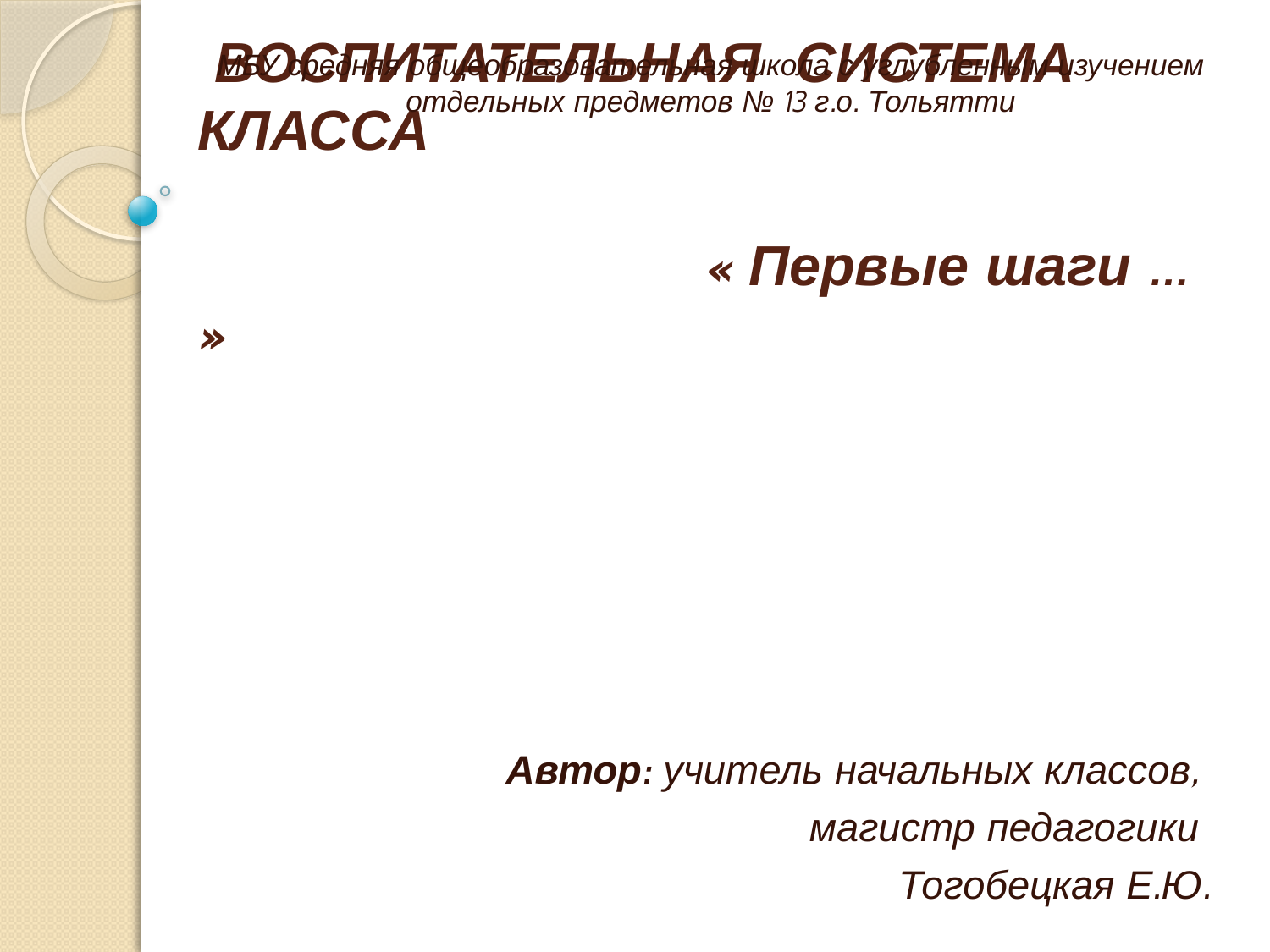

МБУ средняя общеобразовательная школа с углубленным изучением отдельных предметов № 13 г.о. Тольятти

Автор: учитель начальных классов,
магистр педагогики
Тогобецкая Е.Ю.
# ВОСПИТАТЕЛЬНАЯ  СИСТЕМА  КЛАССА   « Первые шаги … »